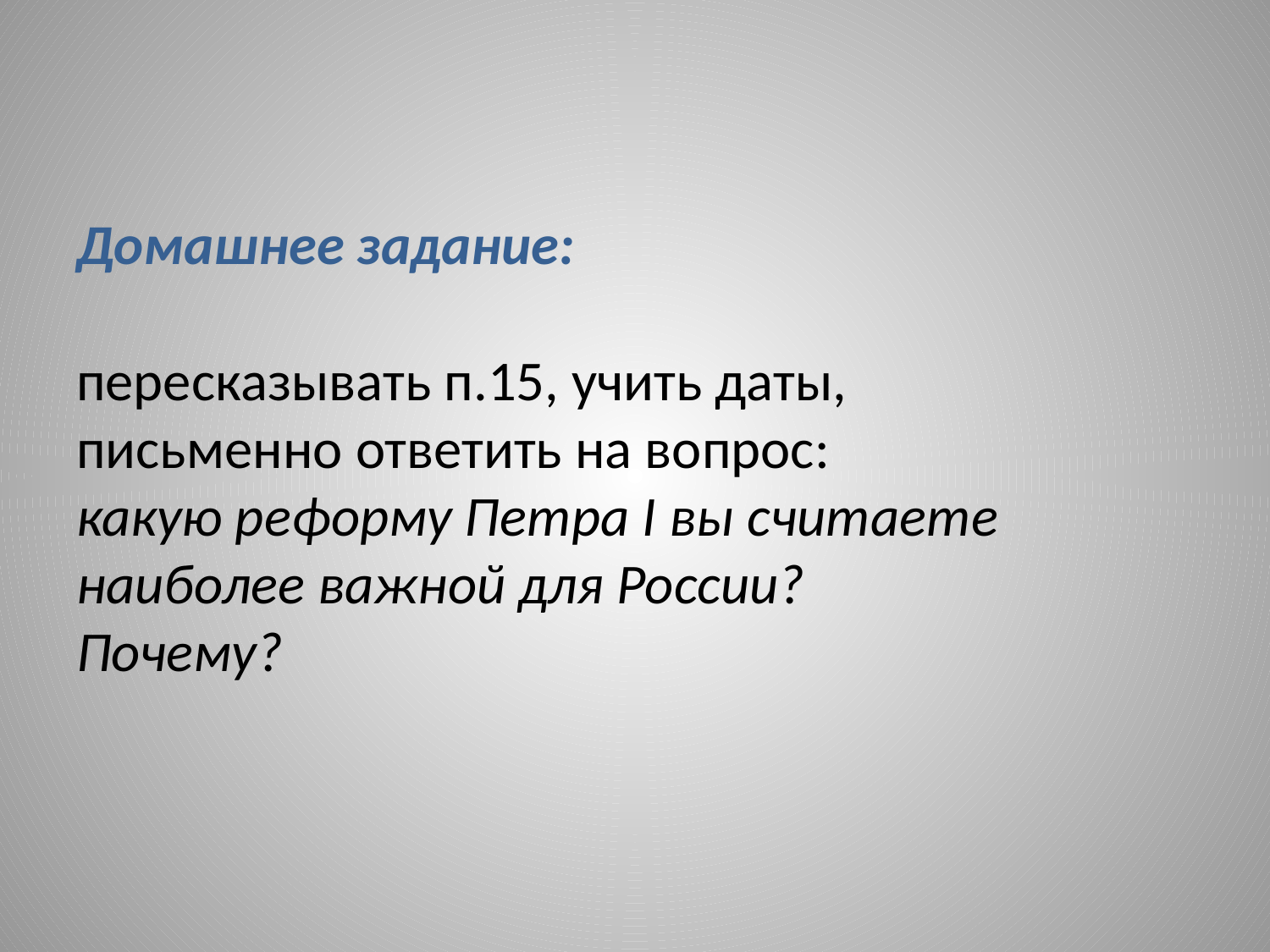

# Домашнее задание: пересказывать п.15, учить даты, письменно ответить на вопрос: какую реформу Петра I вы считаете наиболее важной для России? Почему?